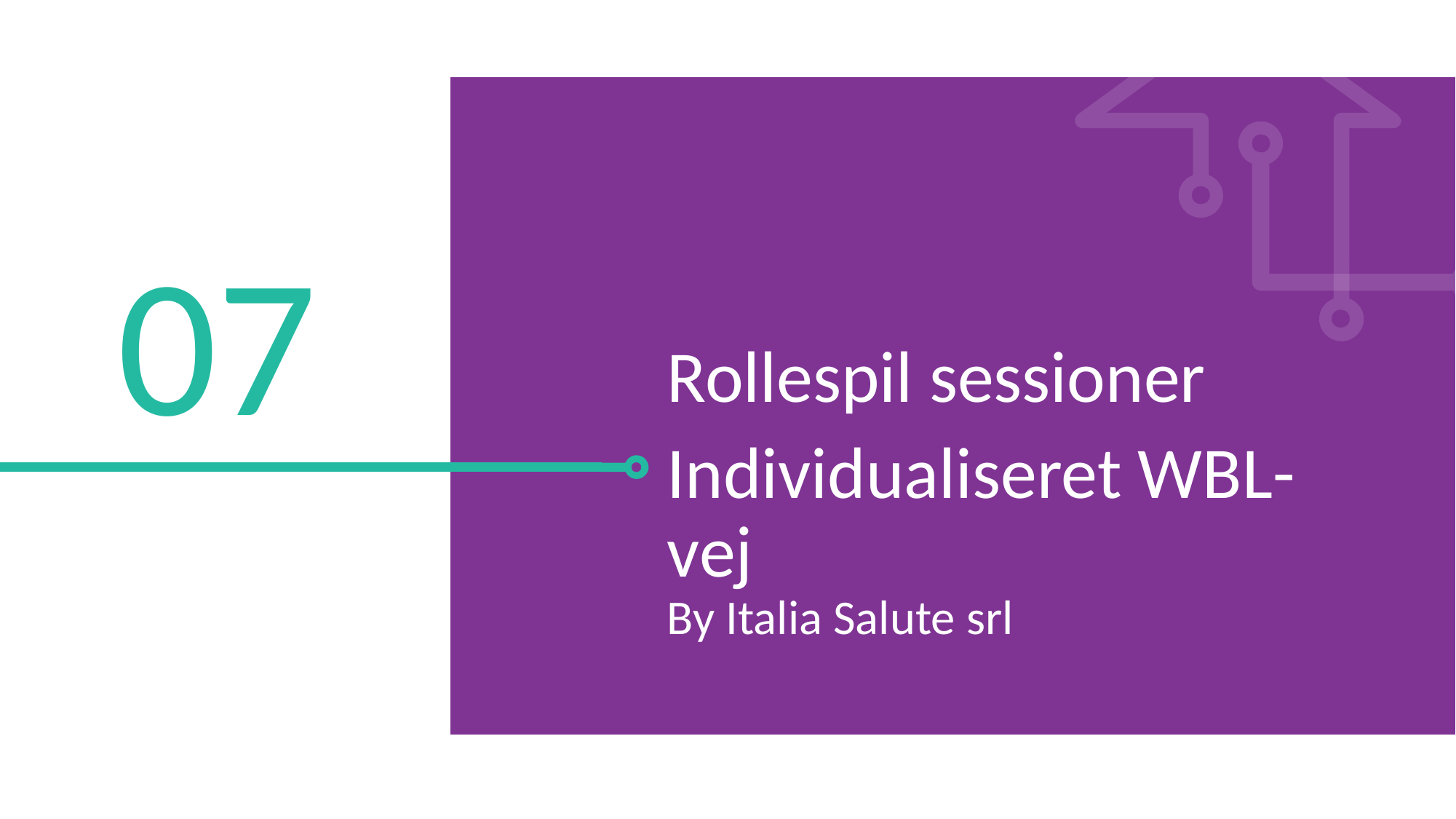

07
Rollespil sessioner
Individualiseret WBL-vej
By Italia Salute srl